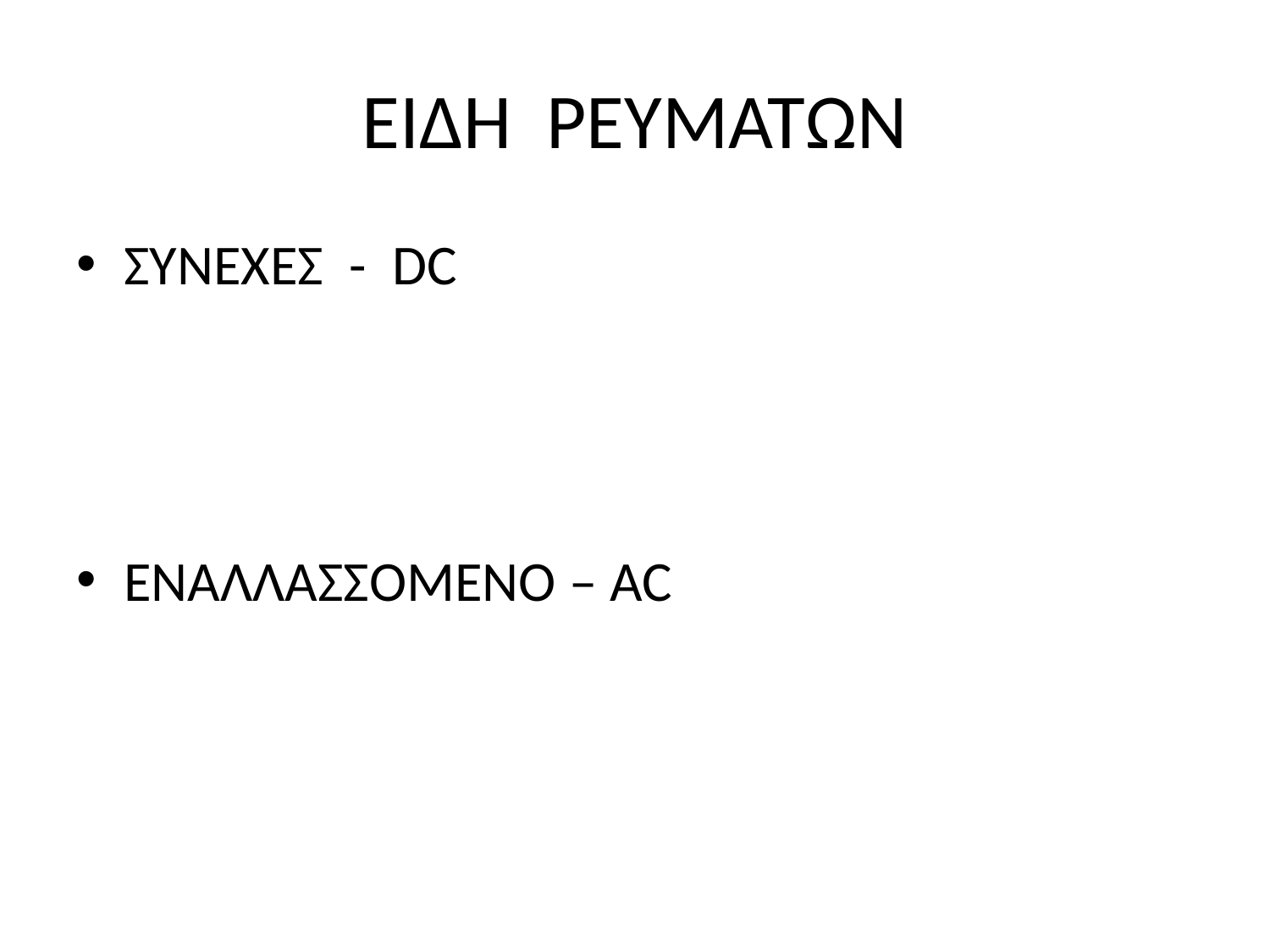

# ΕΙΔΗ  ΡΕΥΜΑΤΩΝ
ΣΥΝΕΧΕΣ  -  DC

ΕΝΑΛΛΑΣΣΟΜΕΝΟ – AC